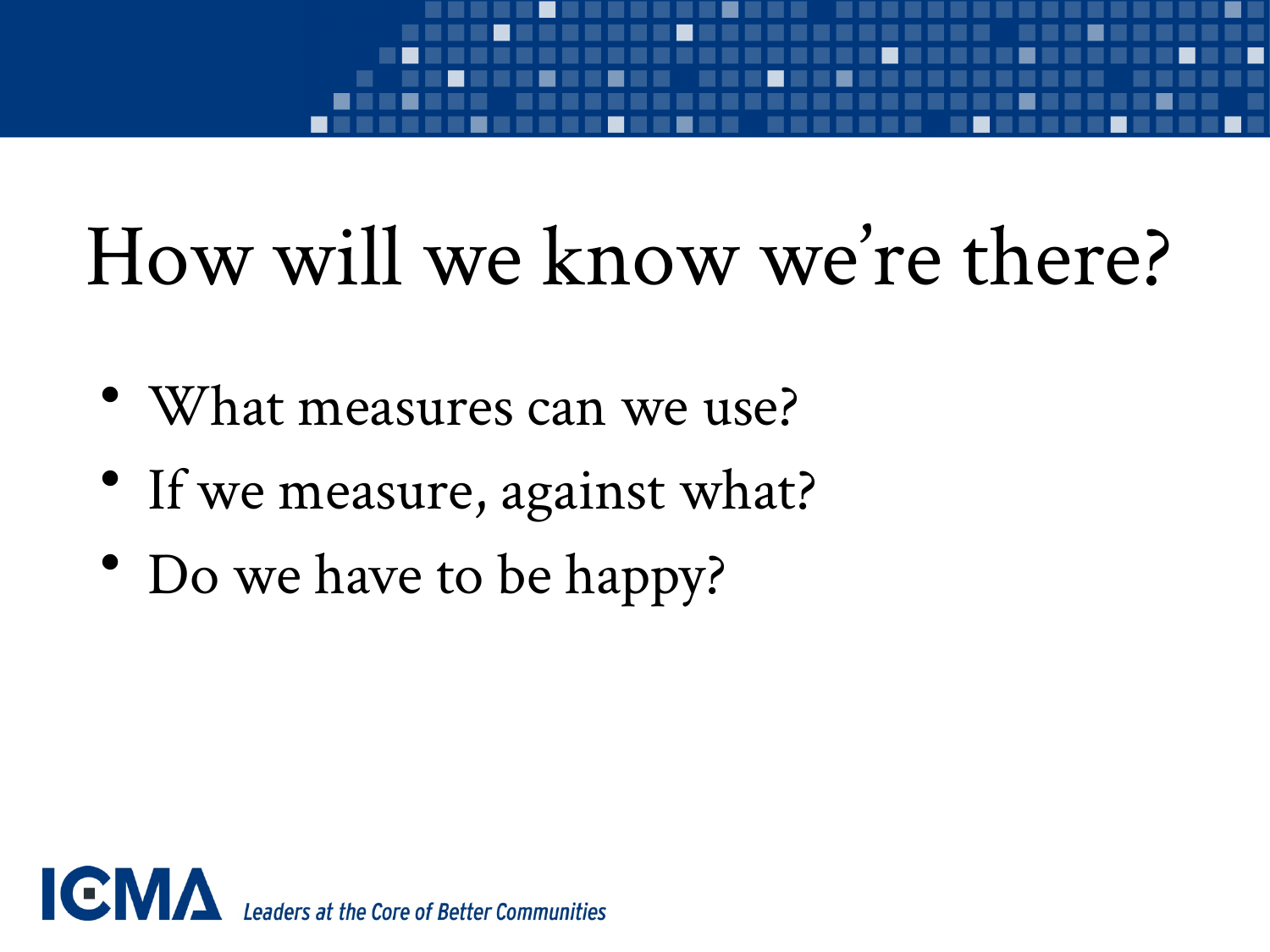

# How will we know we’re there?
What measures can we use?
If we measure, against what?
Do we have to be happy?